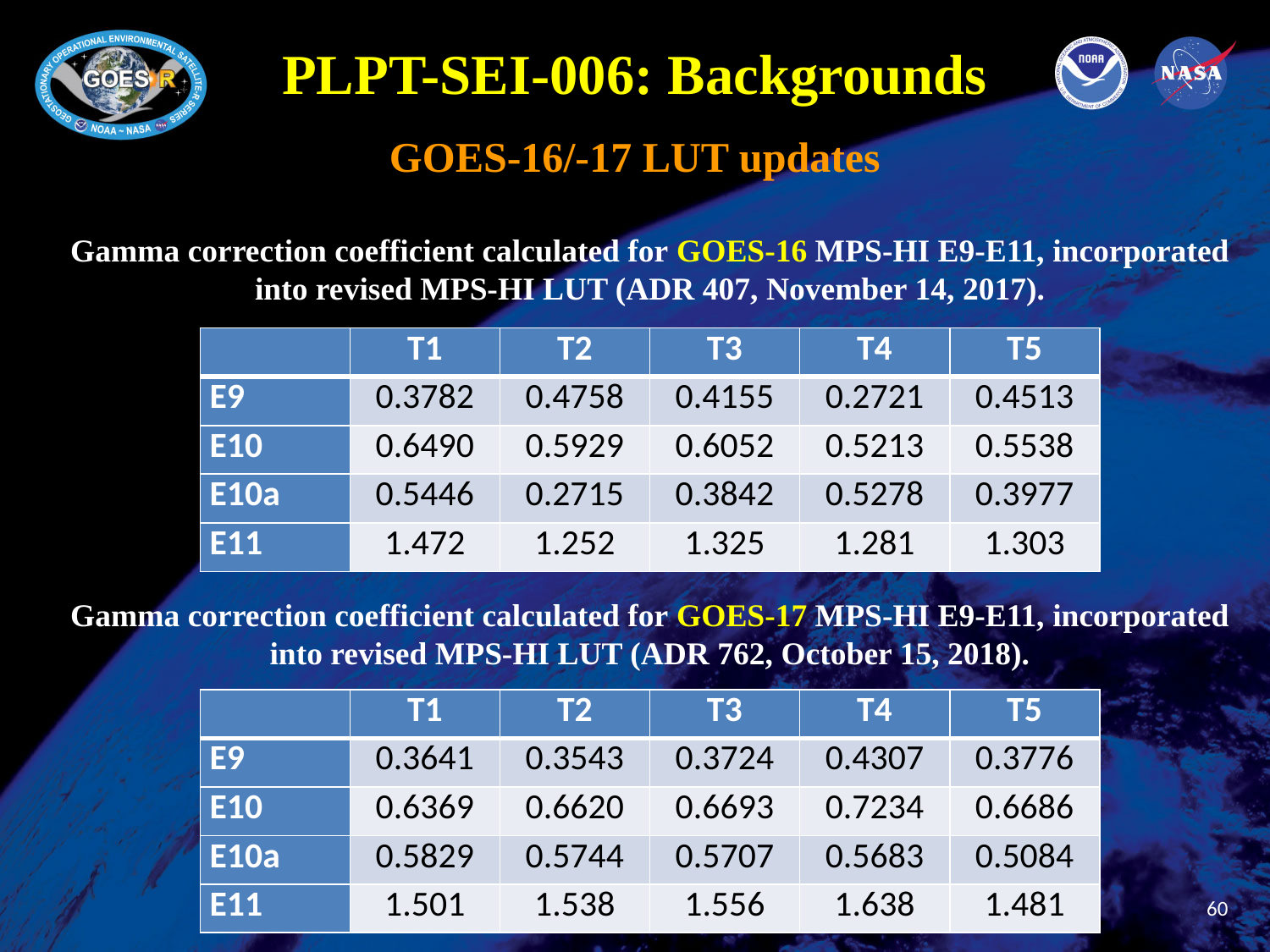

PLPT-SEI-006: Backgrounds
GOES-16/-17 LUT updates
Gamma correction coefficient calculated for GOES-16 MPS-HI E9-E11, incorporated into revised MPS-HI LUT (ADR 407, November 14, 2017).
|  | T1 | T2 | T3 | T4 | T5 |
| --- | --- | --- | --- | --- | --- |
| E9 | 0.3782 | 0.4758 | 0.4155 | 0.2721 | 0.4513 |
| E10 | 0.6490 | 0.5929 | 0.6052 | 0.5213 | 0.5538 |
| E10a | 0.5446 | 0.2715 | 0.3842 | 0.5278 | 0.3977 |
| E11 | 1.472 | 1.252 | 1.325 | 1.281 | 1.303 |
Gamma correction coefficient calculated for GOES-17 MPS-HI E9-E11, incorporated into revised MPS-HI LUT (ADR 762, October 15, 2018).
|  | T1 | T2 | T3 | T4 | T5 |
| --- | --- | --- | --- | --- | --- |
| E9 | 0.3641 | 0.3543 | 0.3724 | 0.4307 | 0.3776 |
| E10 | 0.6369 | 0.6620 | 0.6693 | 0.7234 | 0.6686 |
| E10a | 0.5829 | 0.5744 | 0.5707 | 0.5683 | 0.5084 |
| E11 | 1.501 | 1.538 | 1.556 | 1.638 | 1.481 |
60